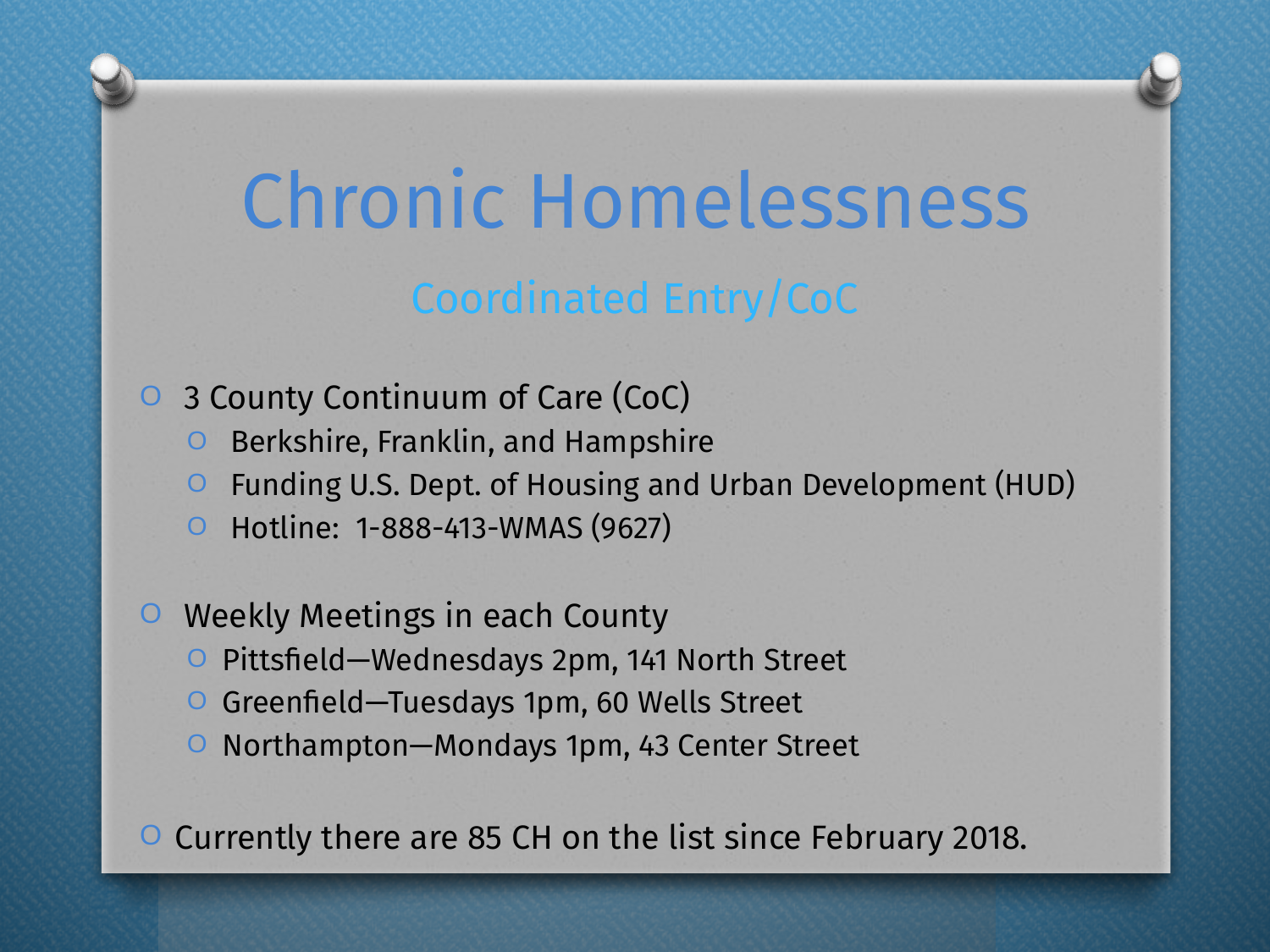

# Chronic Homelessness
Coordinated Entry/CoC

 3 County Continuum of Care (CoC)
 Berkshire, Franklin, and Hampshire
 Funding U.S. Dept. of Housing and Urban Development (HUD)
 Hotline:  1-888-413-WMAS (9627)

 Weekly Meetings in each County
Pittsfield—Wednesdays 2pm, 141 North Street
Greenfield—Tuesdays 1pm, 60 Wells Street
Northampton—Mondays 1pm, 43 Center Street

Currently there are 85 CH on the list since February 2018.